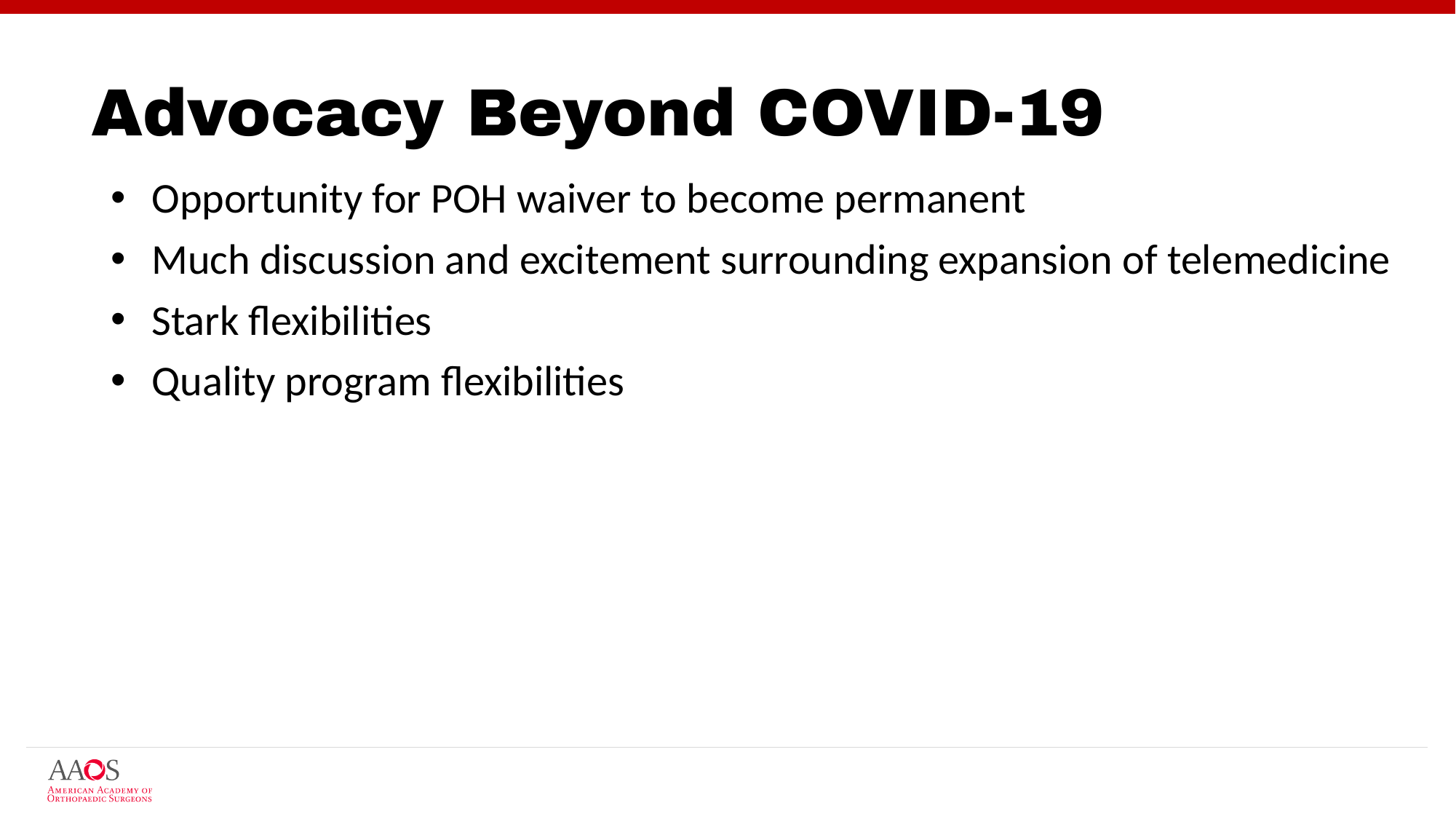

# Advocacy Beyond COVID-19
Opportunity for POH waiver to become permanent
Much discussion and excitement surrounding expansion of telemedicine
Stark flexibilities
Quality program flexibilities